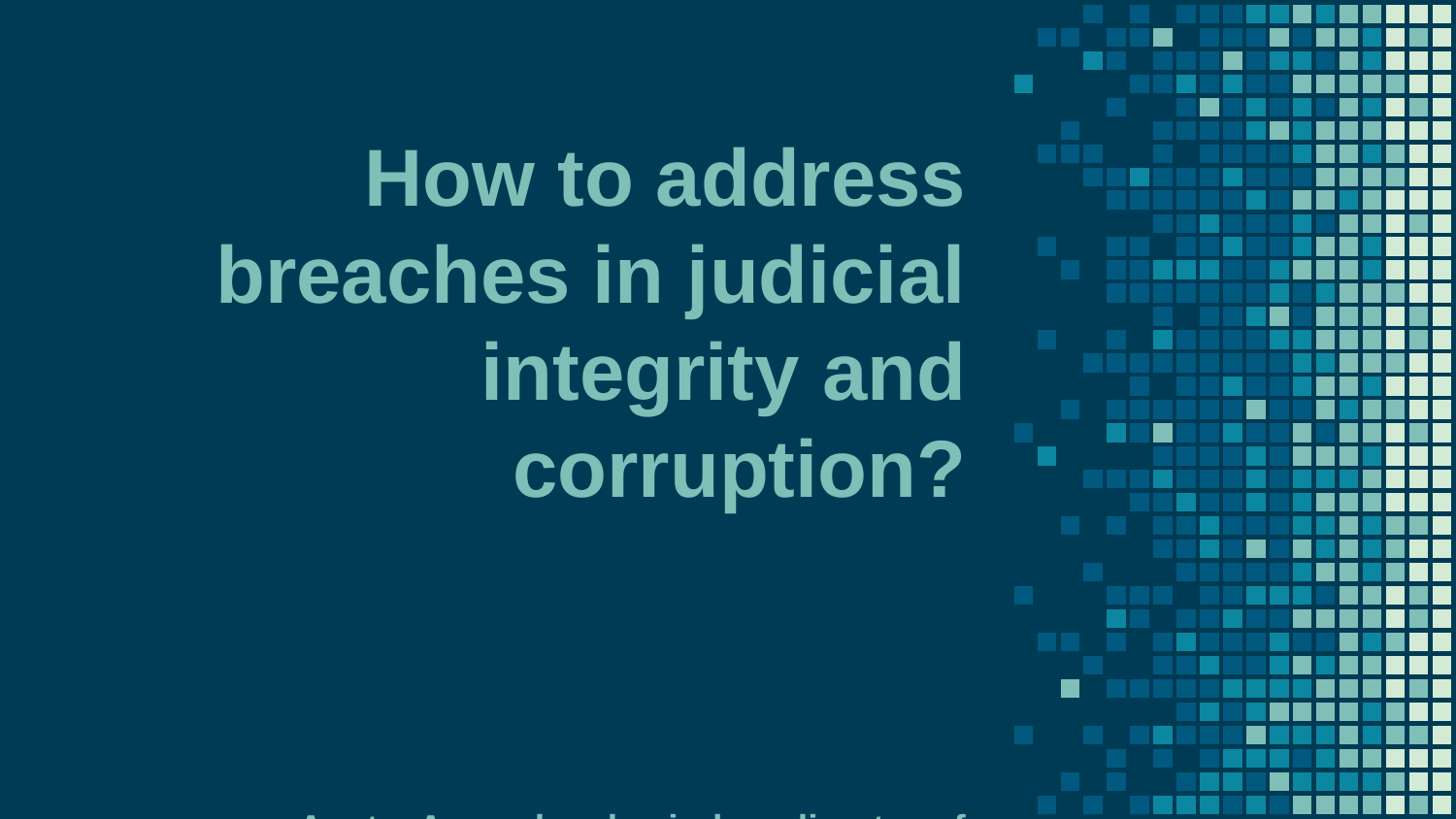

# How to address breaches in judicial integrity and corruption? Aneta  Arnaudovska, judge, director of Academy for judges and prosecutors Republic of Macedonia